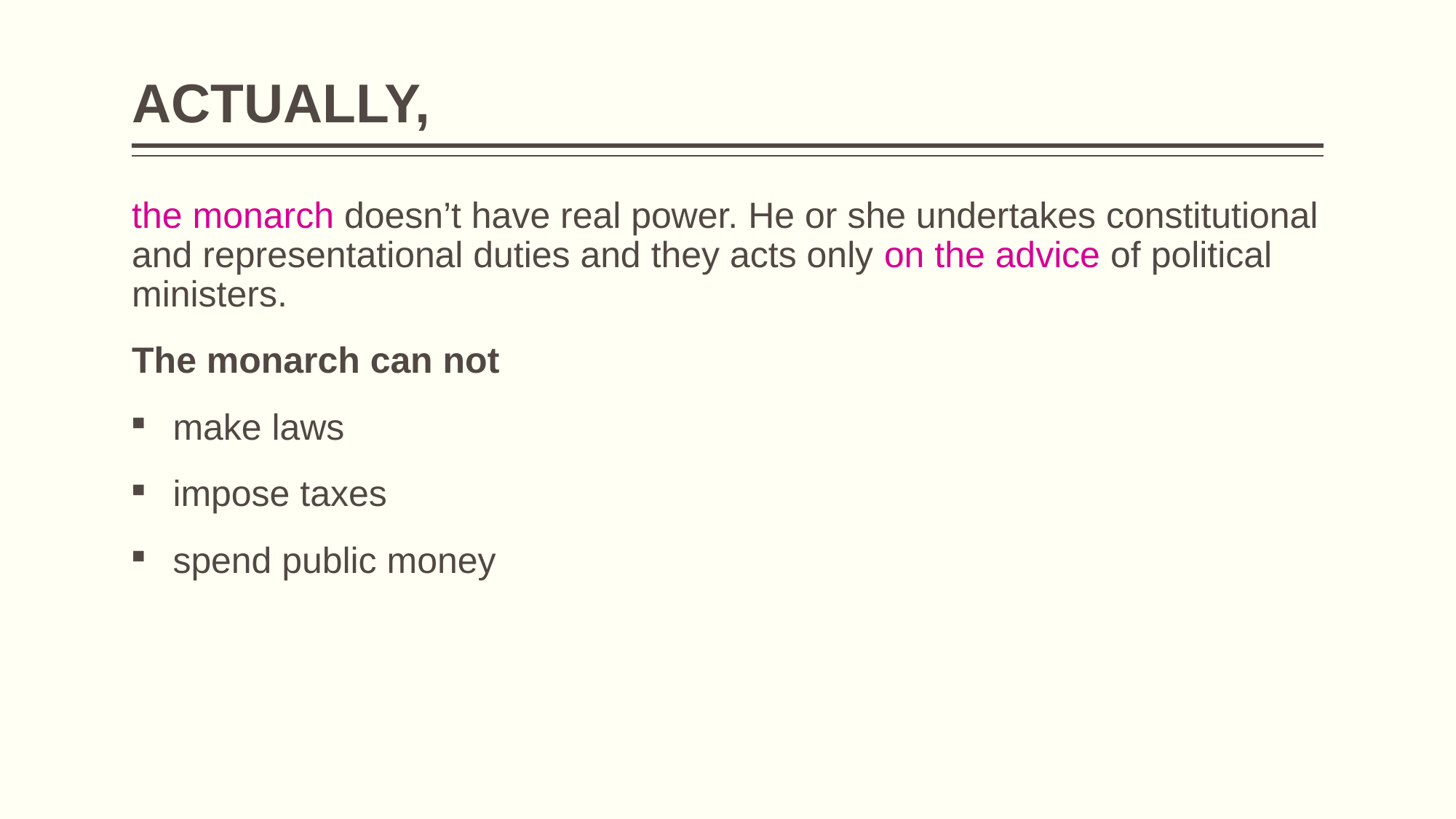

# ACTUALLY,
the monarch doesn’t have real power. He or she undertakes constitutional and representational duties and they acts only on the advice of political ministers.
The monarch can not
make laws
impose taxes
spend public money